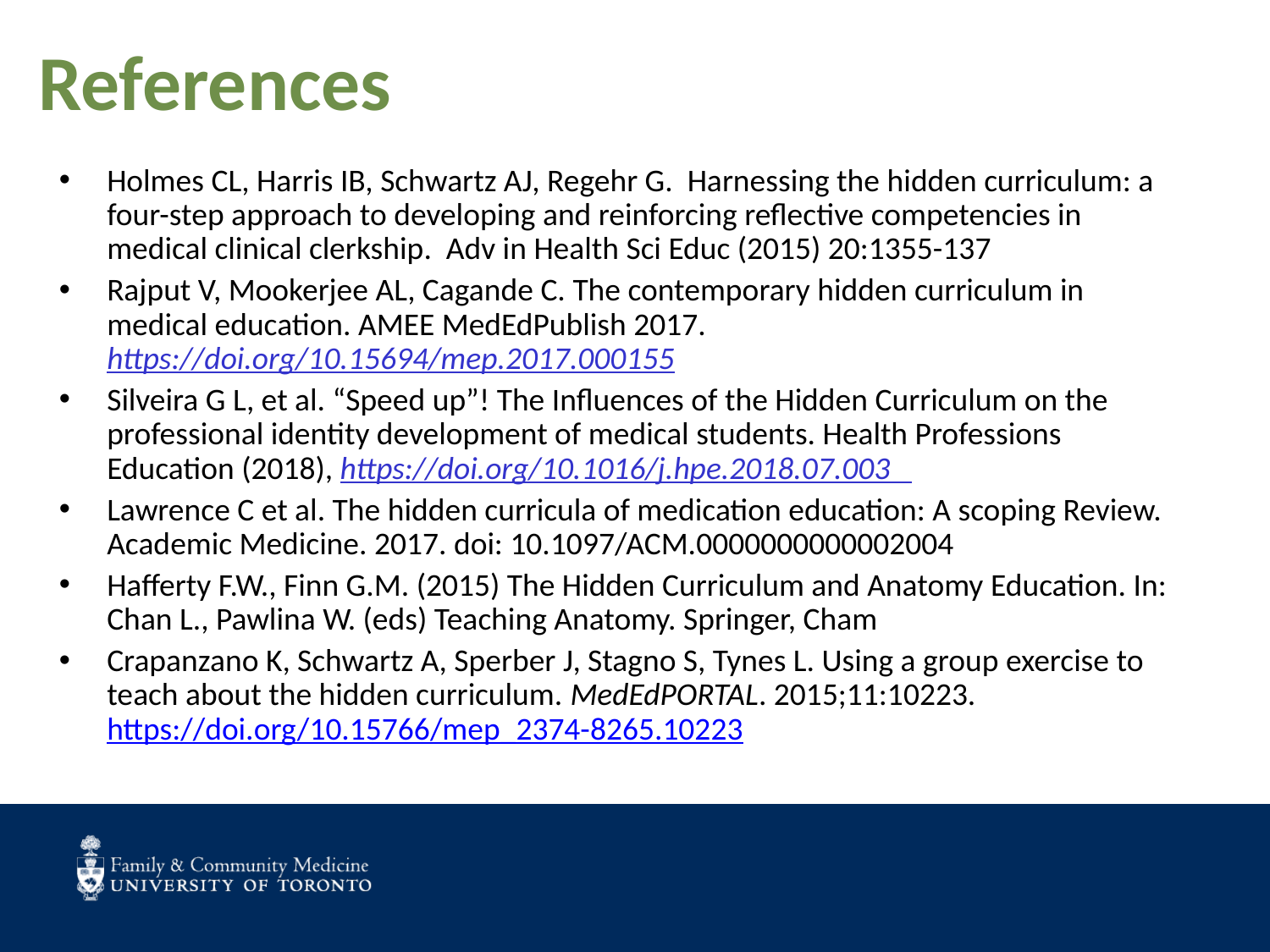

# References
Holmes CL, Harris IB, Schwartz AJ, Regehr G.  Harnessing the hidden curriculum: a four-step approach to developing and reinforcing reflective competencies in medical clinical clerkship.  Adv in Health Sci Educ (2015) 20:1355-137
Rajput V, Mookerjee AL, Cagande C. The contemporary hidden curriculum in medical education. AMEE MedEdPublish 2017. https://doi.org/10.15694/mep.2017.000155
Silveira G L, et al. “Speed up”! The Influences of the Hidden Curriculum on the professional identity development of medical students. Health Professions Education (2018), https://doi.org/10.1016/j.hpe.2018.07.003
Lawrence C et al. The hidden curricula of medication education: A scoping Review. Academic Medicine. 2017. doi: 10.1097/ACM.0000000000002004
Hafferty F.W., Finn G.M. (2015) The Hidden Curriculum and Anatomy Education. In: Chan L., Pawlina W. (eds) Teaching Anatomy. Springer, Cham
Crapanzano K, Schwartz A, Sperber J, Stagno S, Tynes L. Using a group exercise to teach about the hidden curriculum. MedEdPORTAL. 2015;11:10223. https://doi.org/10.15766/mep_2374-8265.10223